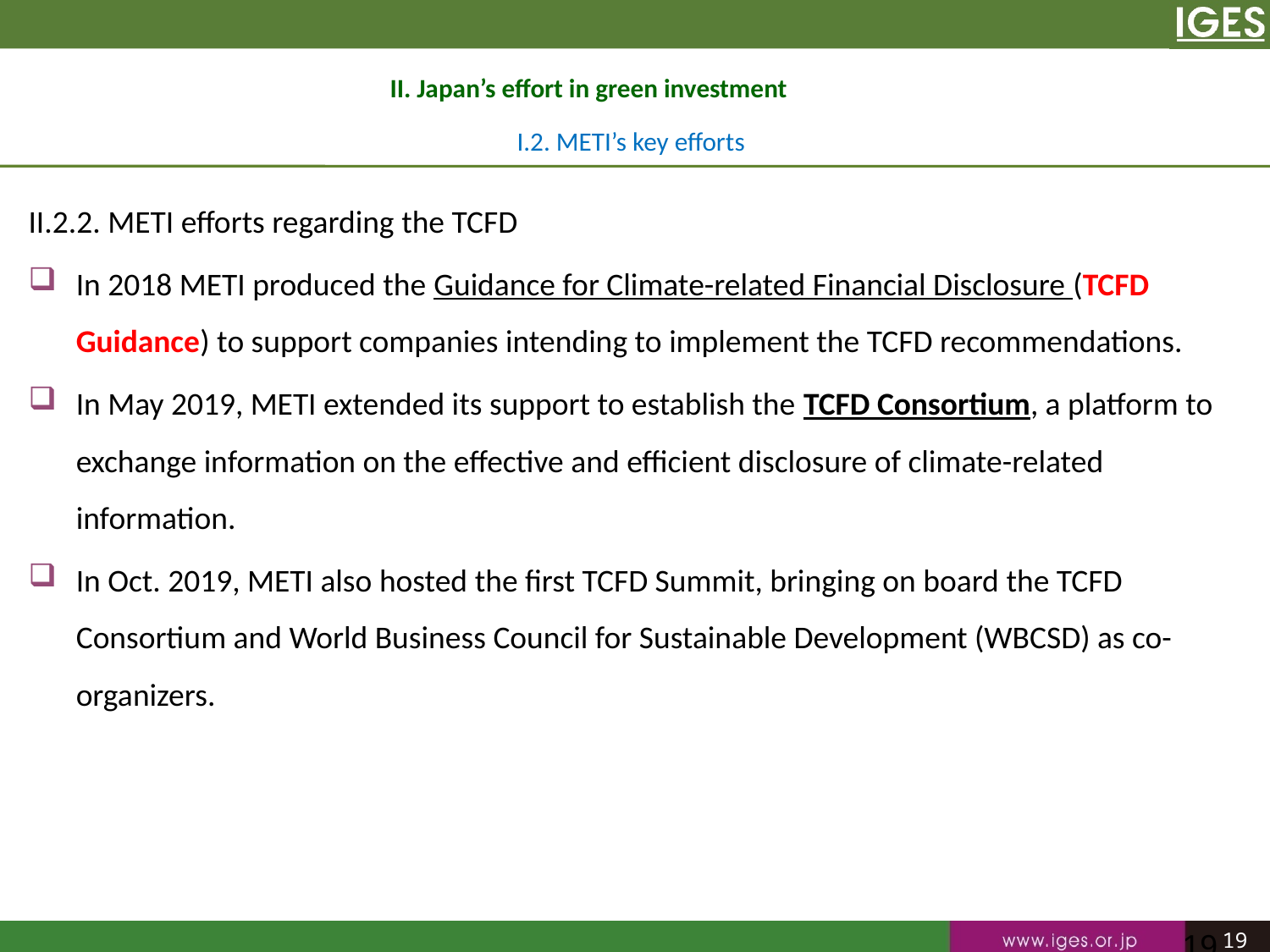

II. Japan’s effort in green investment
	I.2. METI’s key efforts
II.2.2. METI efforts regarding the TCFD
In 2018 METI produced the Guidance for Climate-related Financial Disclosure (TCFD Guidance) to support companies intending to implement the TCFD recommendations.
In May 2019, METI extended its support to establish the TCFD Consortium, a platform to exchange information on the effective and efficient disclosure of climate-related information.
In Oct. 2019, METI also hosted the first TCFD Summit, bringing on board the TCFD Consortium and World Business Council for Sustainable Development (WBCSD) as co-organizers.
19